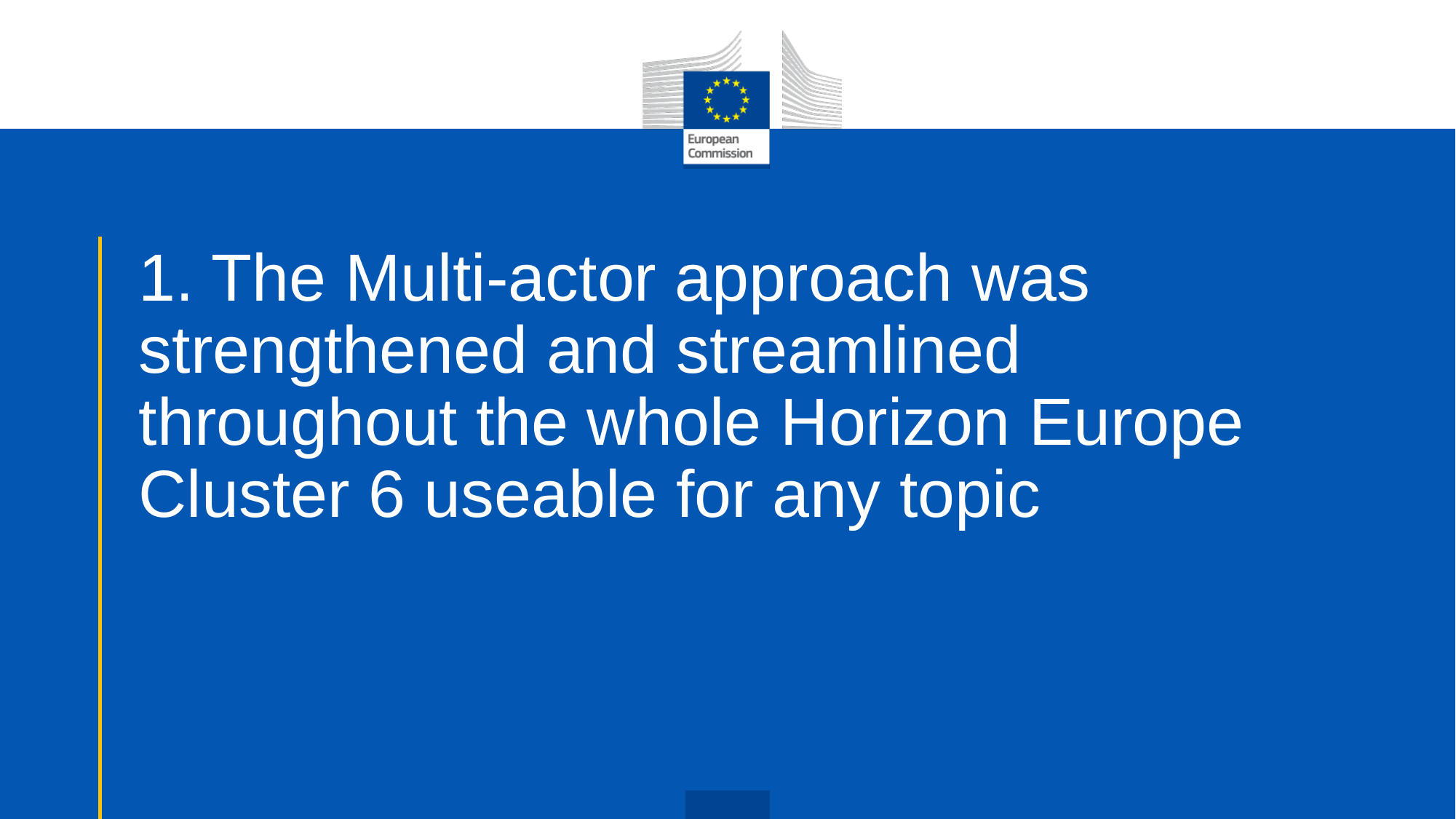

# 1. The Multi-actor approach was strengthened and streamlined throughout the whole Horizon Europe Cluster 6 useable for any topic